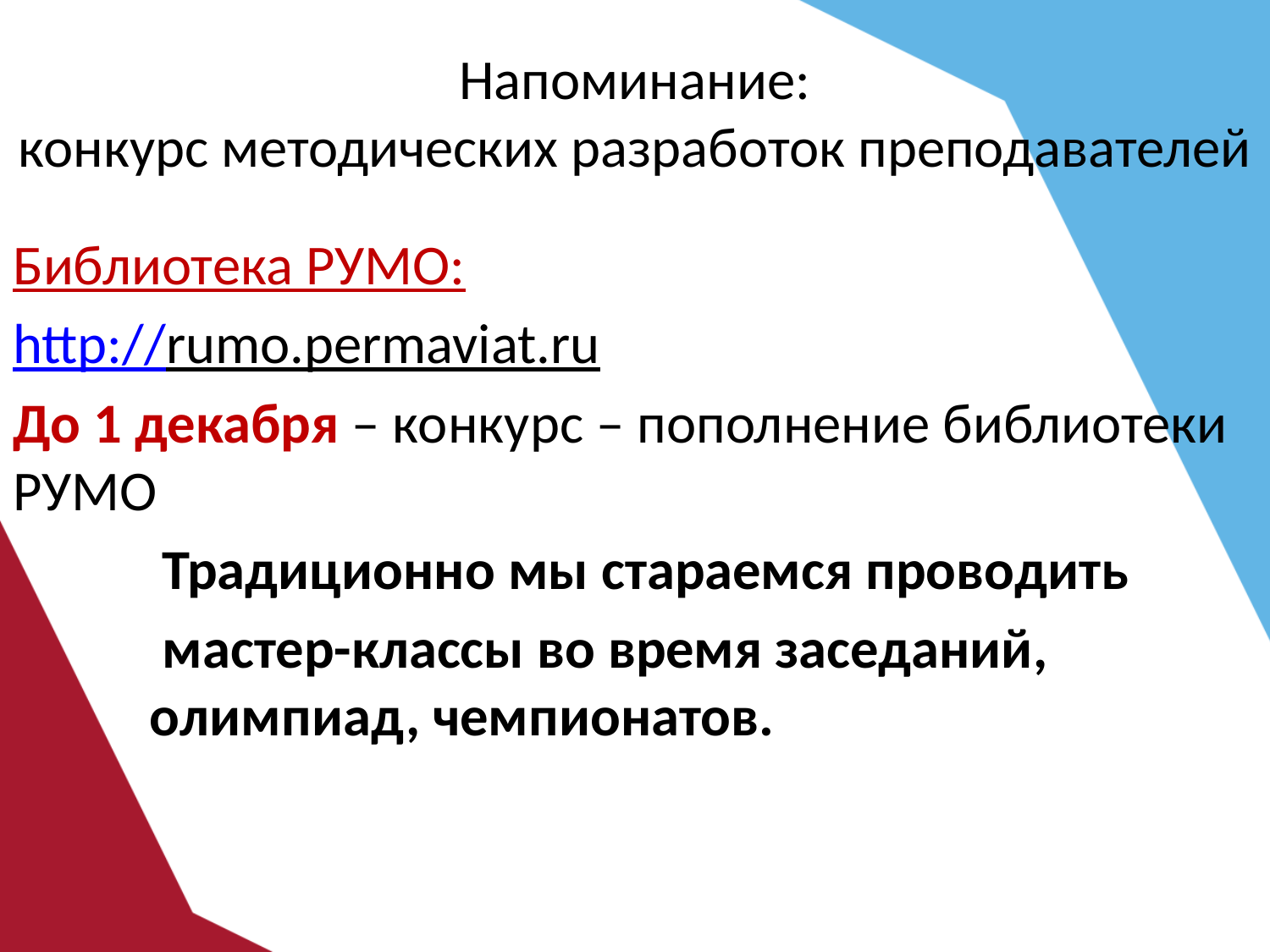

# Напоминание: конкурс методических разработок преподавателей
Библиотека РУМО:
http://rumo.permaviat.ru
До 1 декабря – конкурс – пополнение библиотеки РУМО
 Традиционно мы стараемся проводить
 мастер-классы во время заседаний,     олимпиад, чемпионатов.